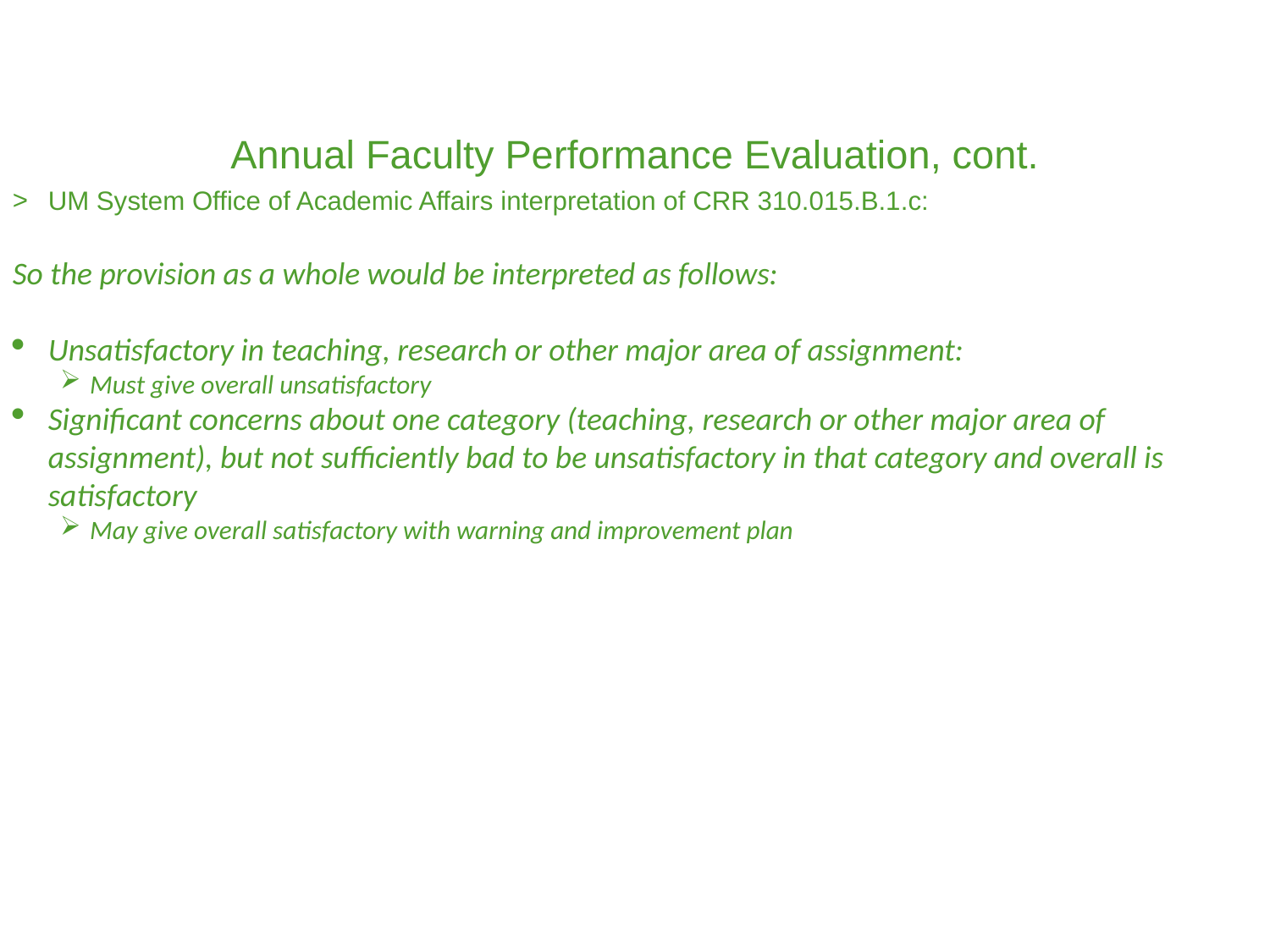

Annual Faculty Performance Evaluation, cont.
UM System Office of Academic Affairs interpretation of CRR 310.015.B.1.c:

So the provision as a whole would be interpreted as follows:

Unsatisfactory in teaching, research or other major area of assignment:
Must give overall unsatisfactory
Significant concerns about one category (teaching, research or other major area of assignment), but not sufficiently bad to be unsatisfactory in that category and overall is satisfactory
May give overall satisfactory with warning and improvement plan